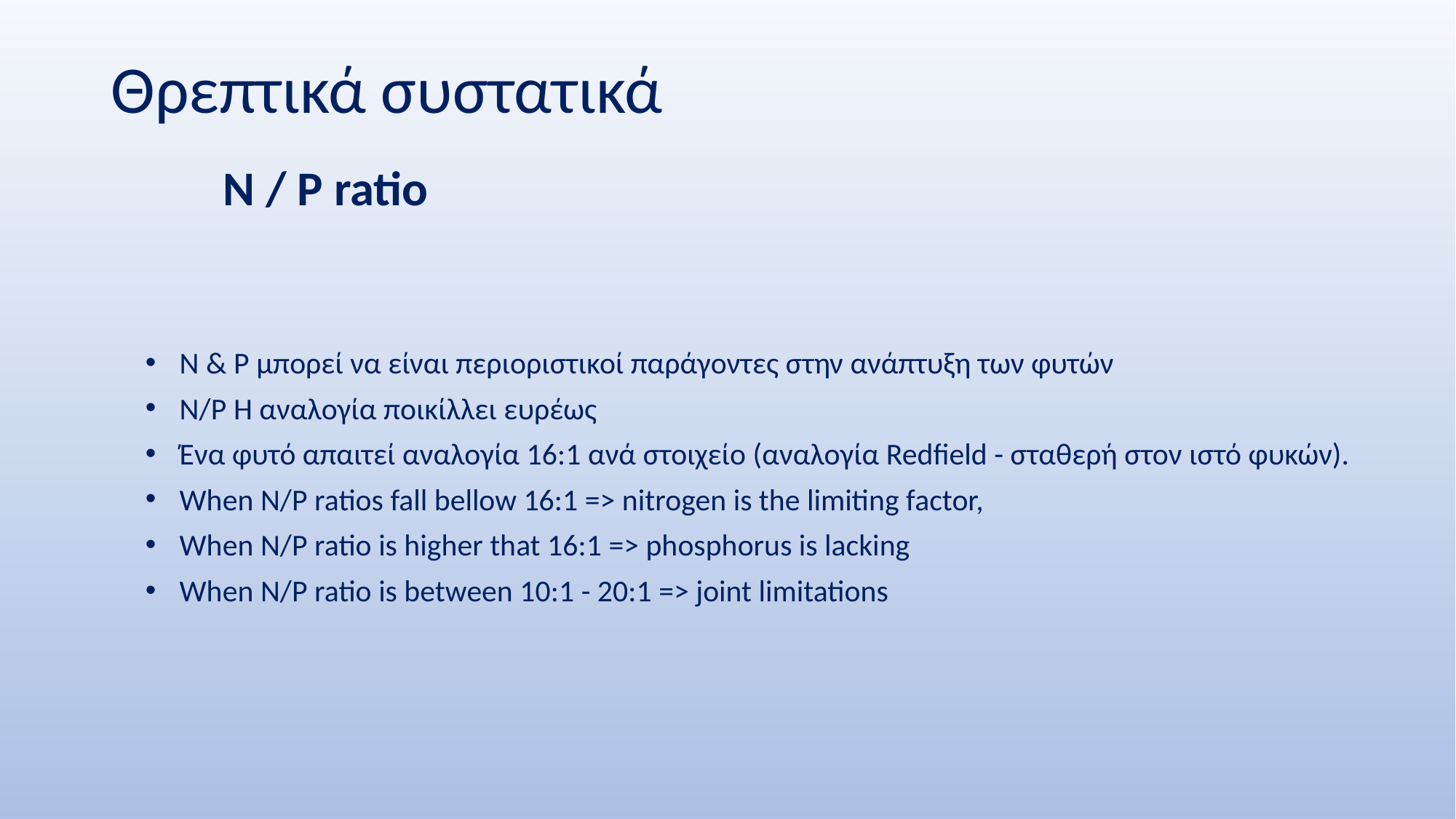

# Θρεπτικά συστατικά

N / P ratio
N & P μπορεί να είναι περιοριστικοί παράγοντες στην ανάπτυξη των φυτών
N/P Η αναλογία ποικίλλει ευρέως
Ένα φυτό απαιτεί αναλογία 16:1 ανά στοιχείο (αναλογία Redfield - σταθερή στον ιστό φυκών).
When N/P ratios fall bellow 16:1 => nitrogen is the limiting factor,
When N/P ratio is higher that 16:1 => phosphorus is lacking
When N/P ratio is between 10:1 - 20:1 => joint limitations